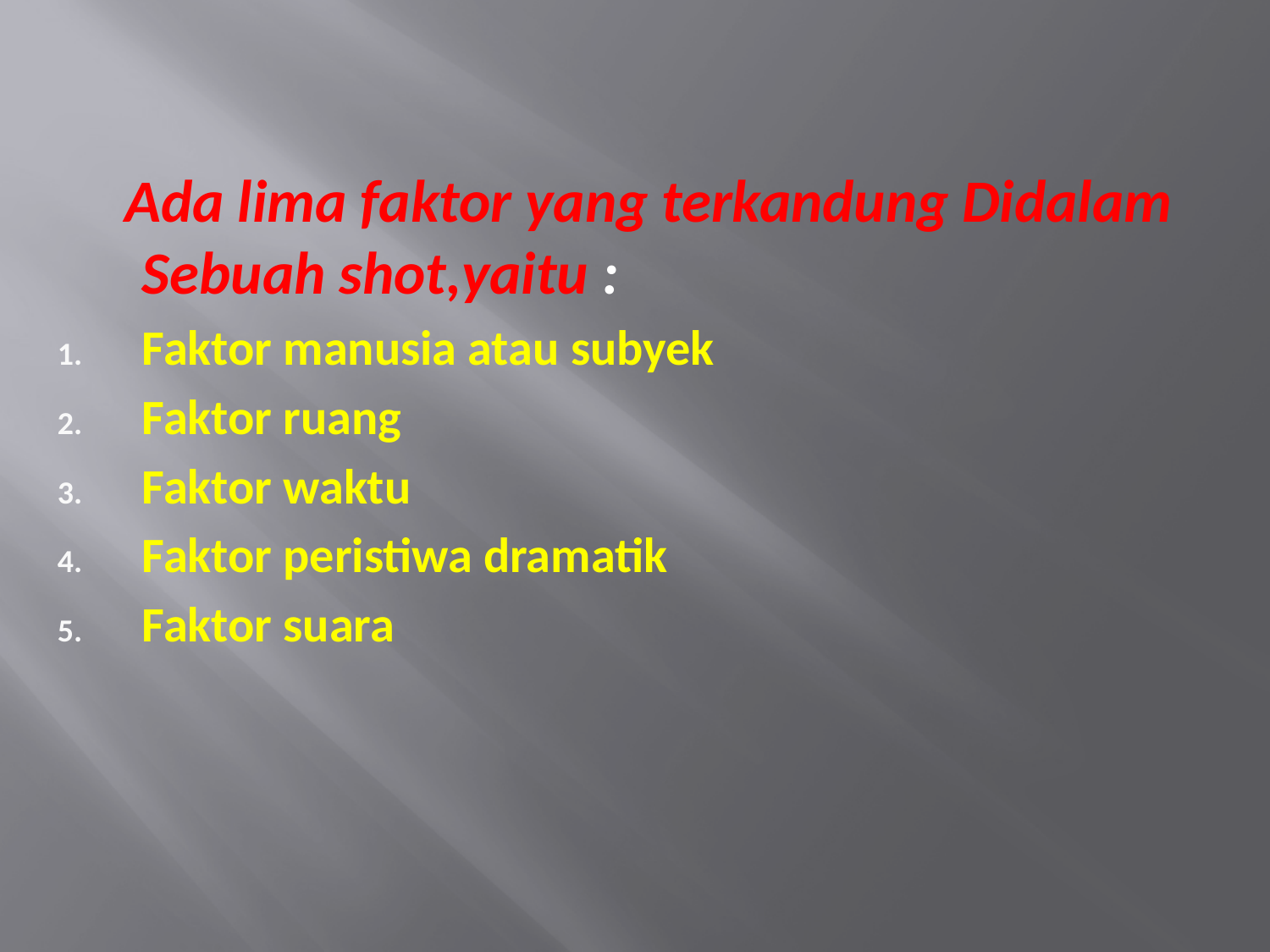

#
     Ada lima faktor yang terkandung Didalam Sebuah shot,yaitu :
Faktor manusia atau subyek
Faktor ruang
Faktor waktu
Faktor peristiwa dramatik
Faktor suara